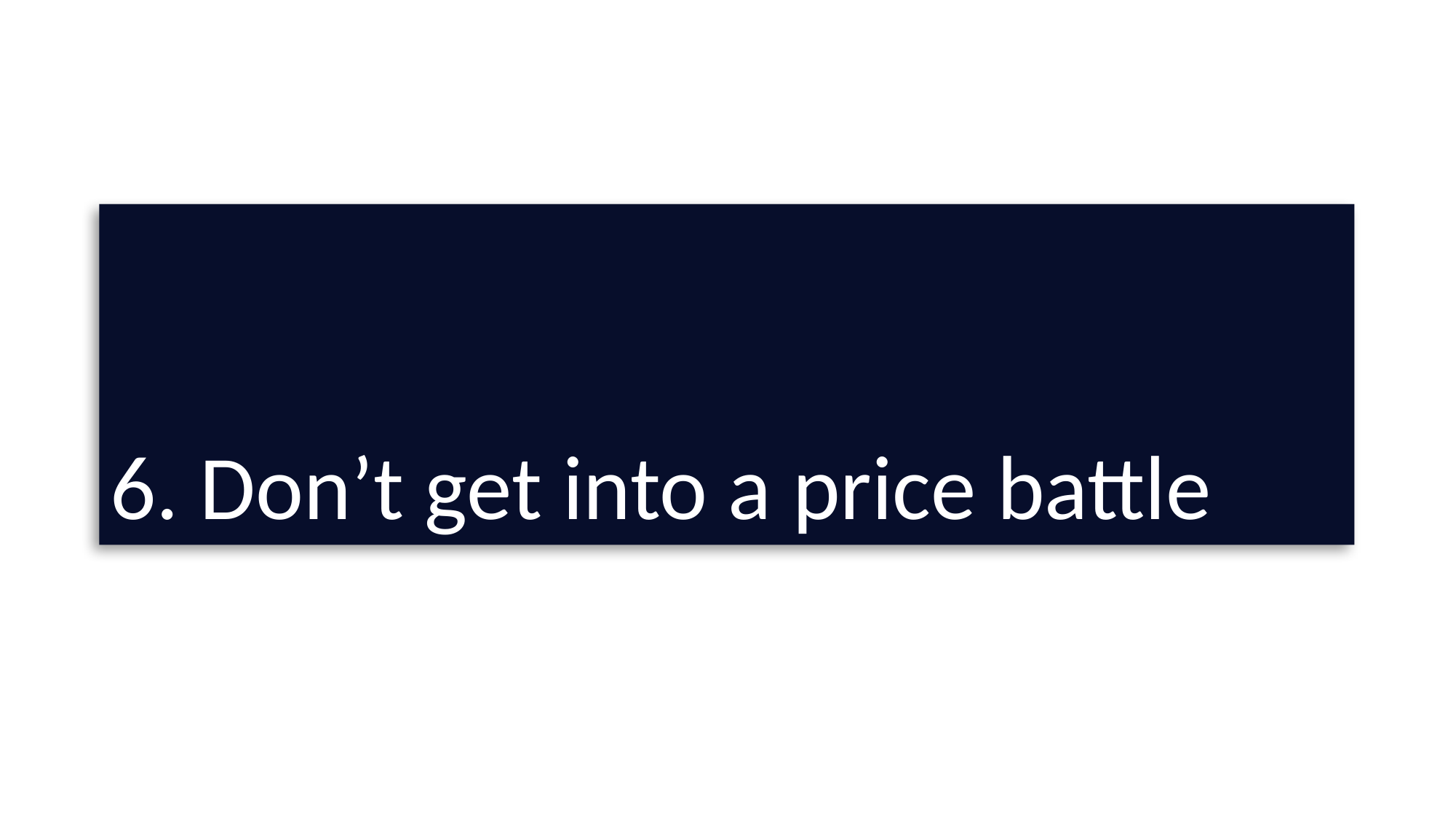

# 6. Don’t get into a price battle